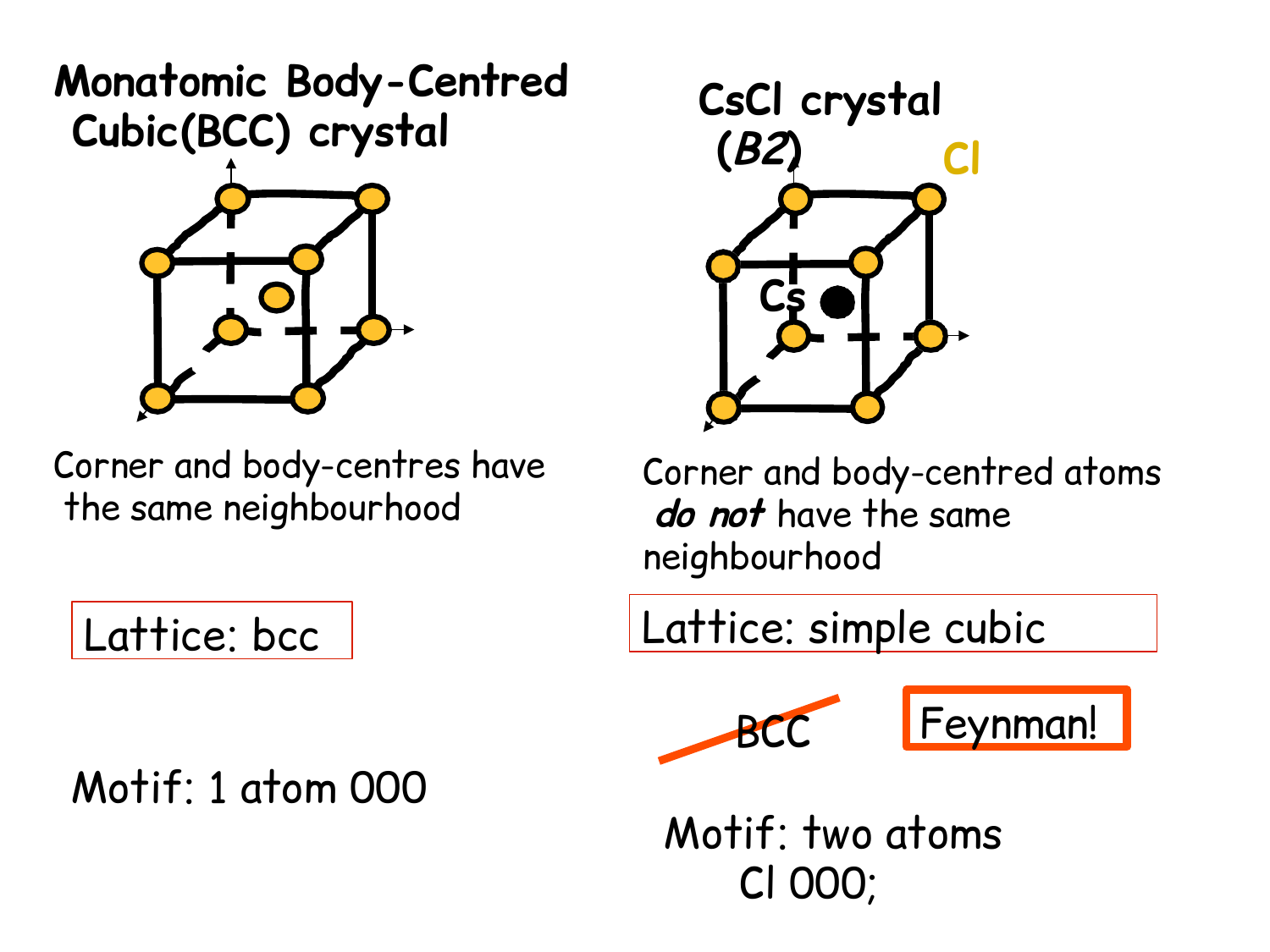

# Monatomic Body-Centred  Cubic	(BCC)	crystal
CsCl crystal  (B2)
Cl

Cs

Corner and body-centres have  the same neighbourhood
Corner and body-centred atoms  do not have the same  neighbourhood
Lattice: simple cubic
Lattice: bcc
Feynman!

BCC
Motif: 1 atom 000
Motif: two atoms
Cl 000;	Cs ½ ½ ½